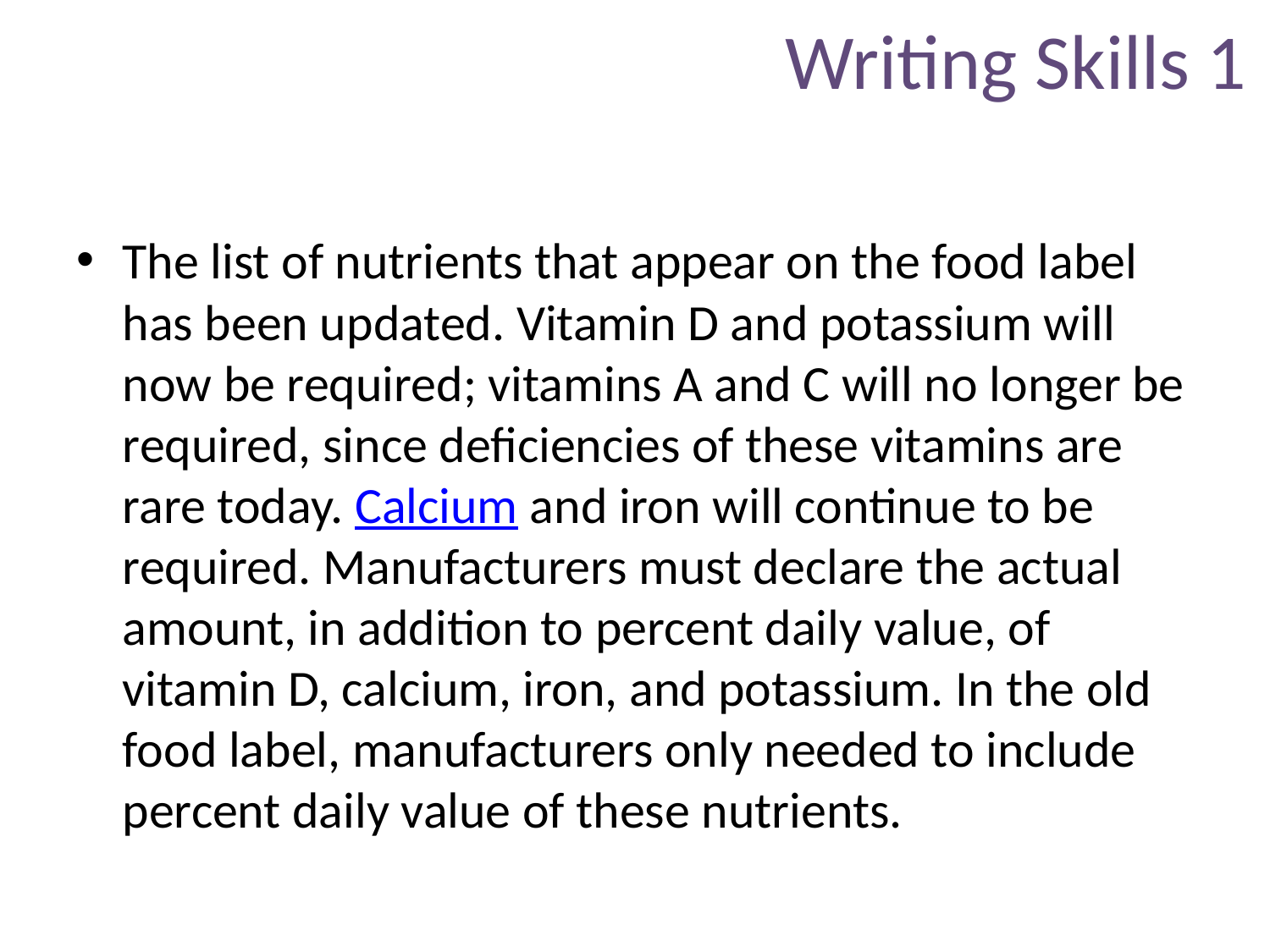

# Writing Skills 1
The list of nutrients that appear on the food label has been updated. Vitamin D and potassium will now be required; vitamins A and C will no longer be required, since deficiencies of these vitamins are rare today. Calcium and iron will continue to be required. Manufacturers must declare the actual amount, in addition to percent daily value, of vitamin D, calcium, iron, and potassium. In the old food label, manufacturers only needed to include percent daily value of these nutrients.